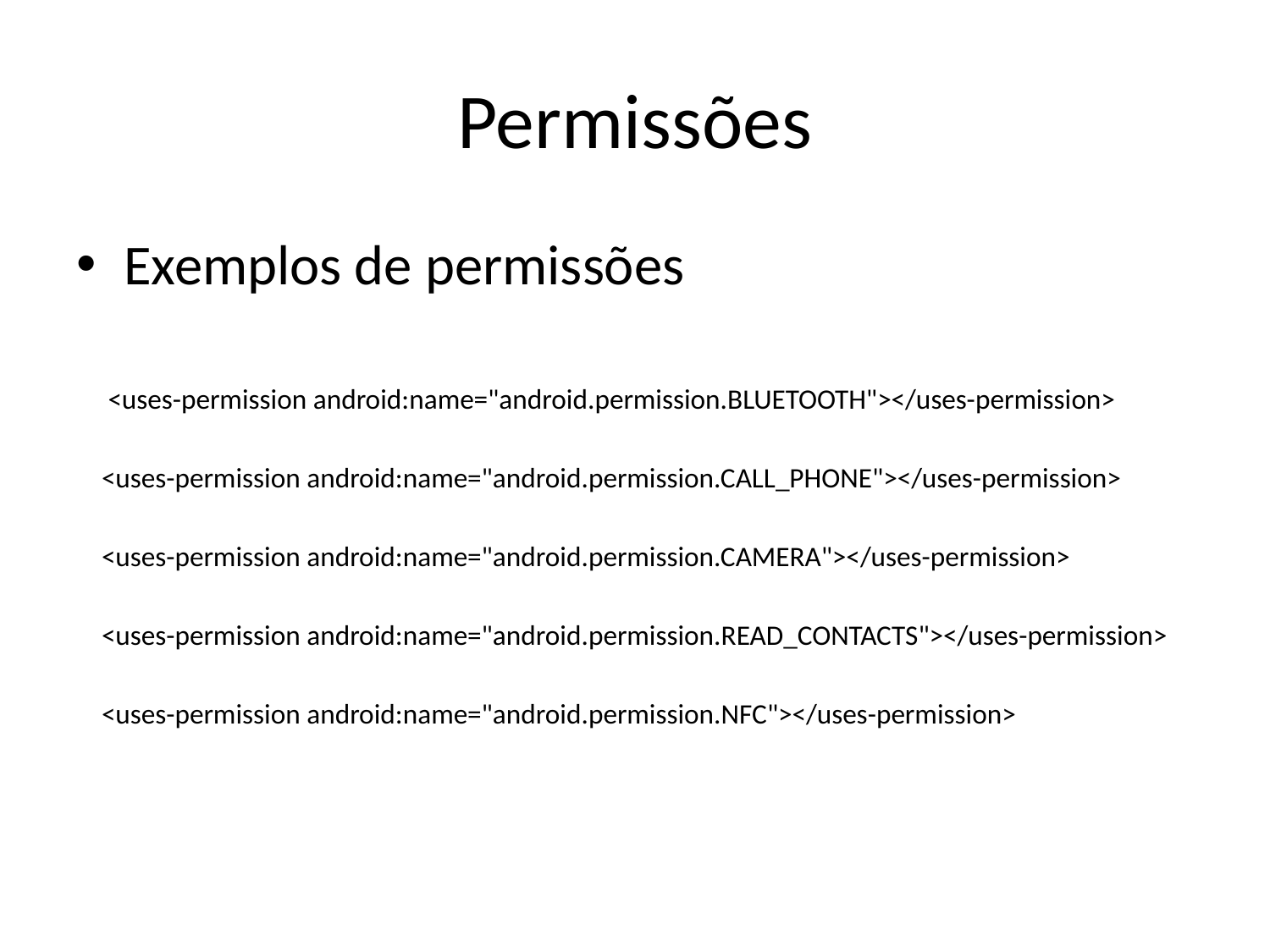

# Permissões
Exemplos de permissões

     <uses-permission android:name="android.permission.BLUETOOTH"></uses-permission>

    <uses-permission android:name="android.permission.CALL_PHONE"></uses-permission>

    <uses-permission android:name="android.permission.CAMERA"></uses-permission>

    <uses-permission android:name="android.permission.READ_CONTACTS"></uses-permission>

    <uses-permission android:name="android.permission.NFC"></uses-permission>